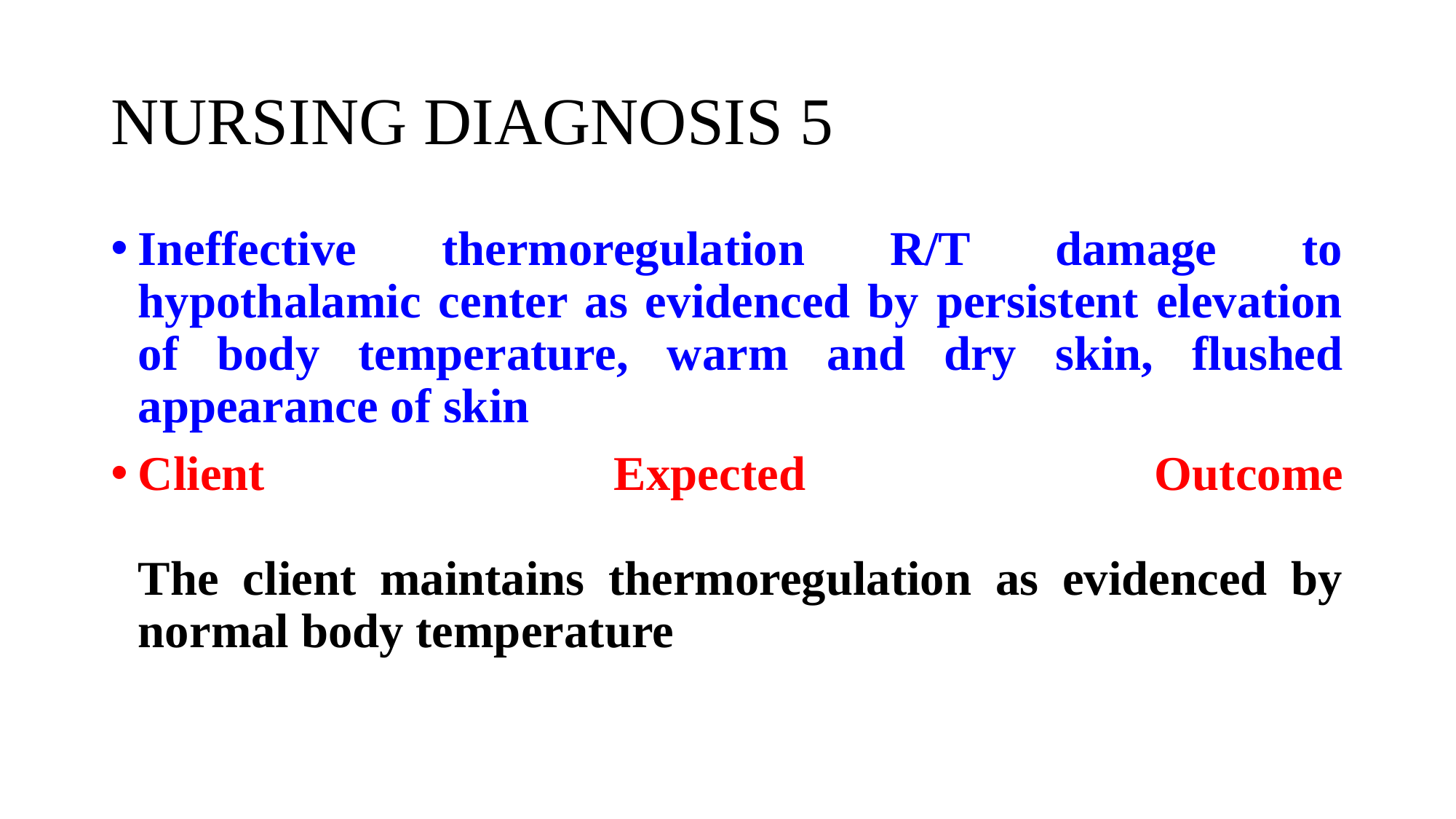

# NURSING DIAGNOSIS 5
Ineffective thermoregulation R/T damage to hypothalamic center as evidenced by persistent elevation of body temperature, warm and dry skin, flushed appearance of skin
Client Expected Outcome
The client maintains thermoregulation as evidenced by normal body temperature